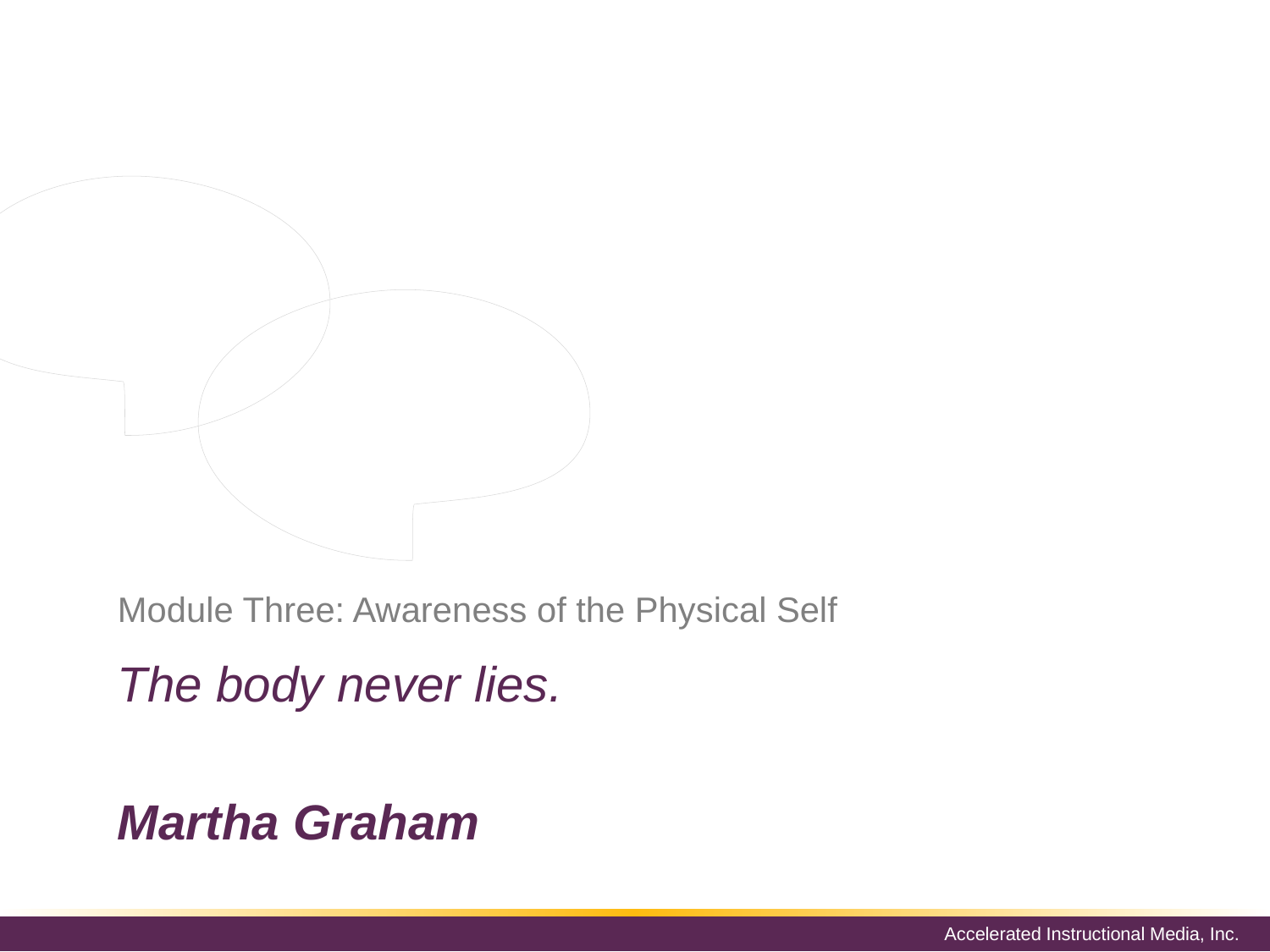

Even though we live inside physical bodies, so to speak, it’s not uncommon to proceed day in and day out without ever truly being aware of one’s body. An increased awareness of your physical body is the first step in improving both your physical and emotional health. Even though it is a first step, the importance of being aware of your physical self and the space it operates can’t be understated.
# Module Three: Awareness of the Physical Self
The body never lies.

Martha Graham